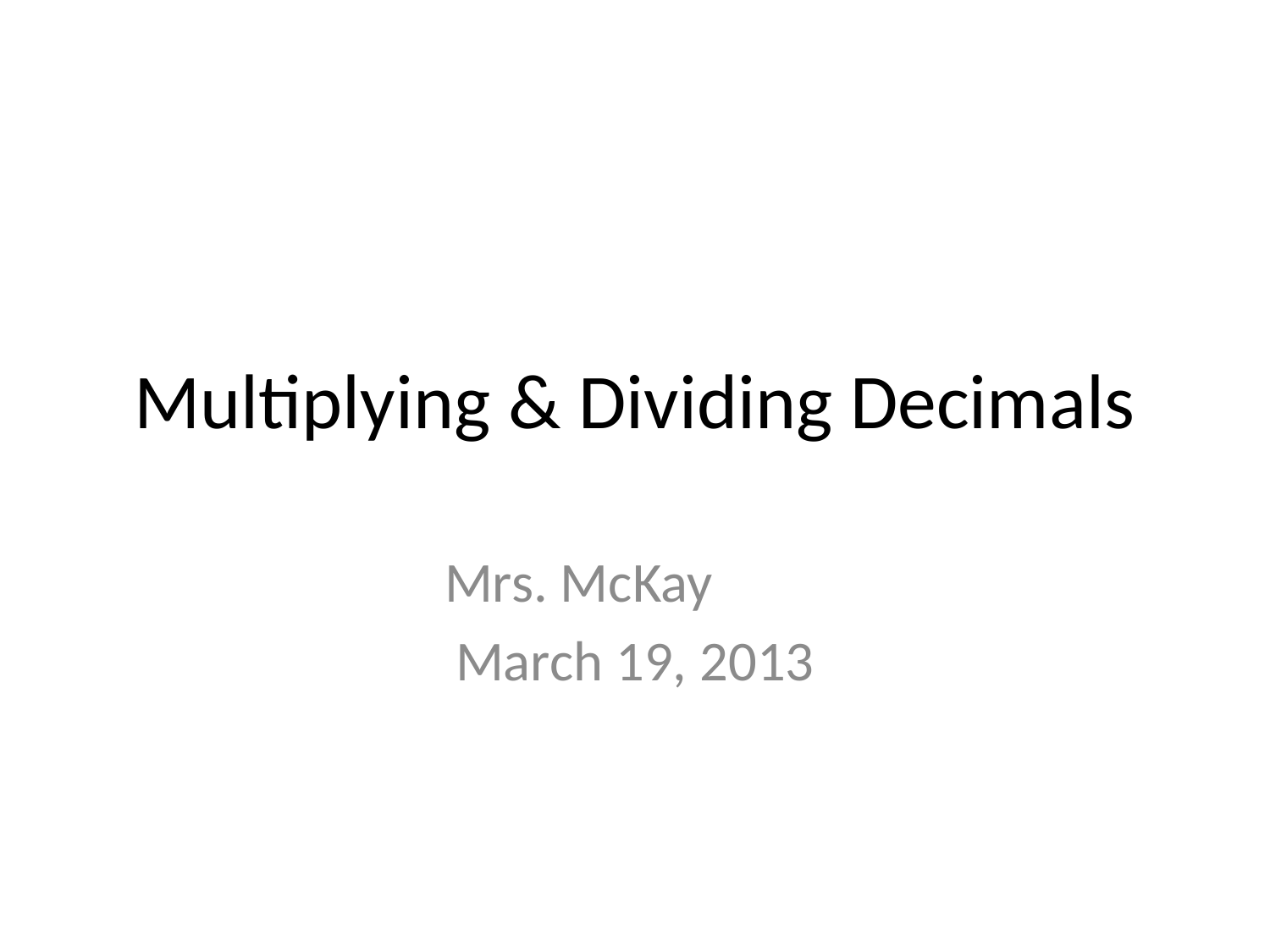

# Multiplying & Dividing Decimals
Mrs. McKay
March 19, 2013